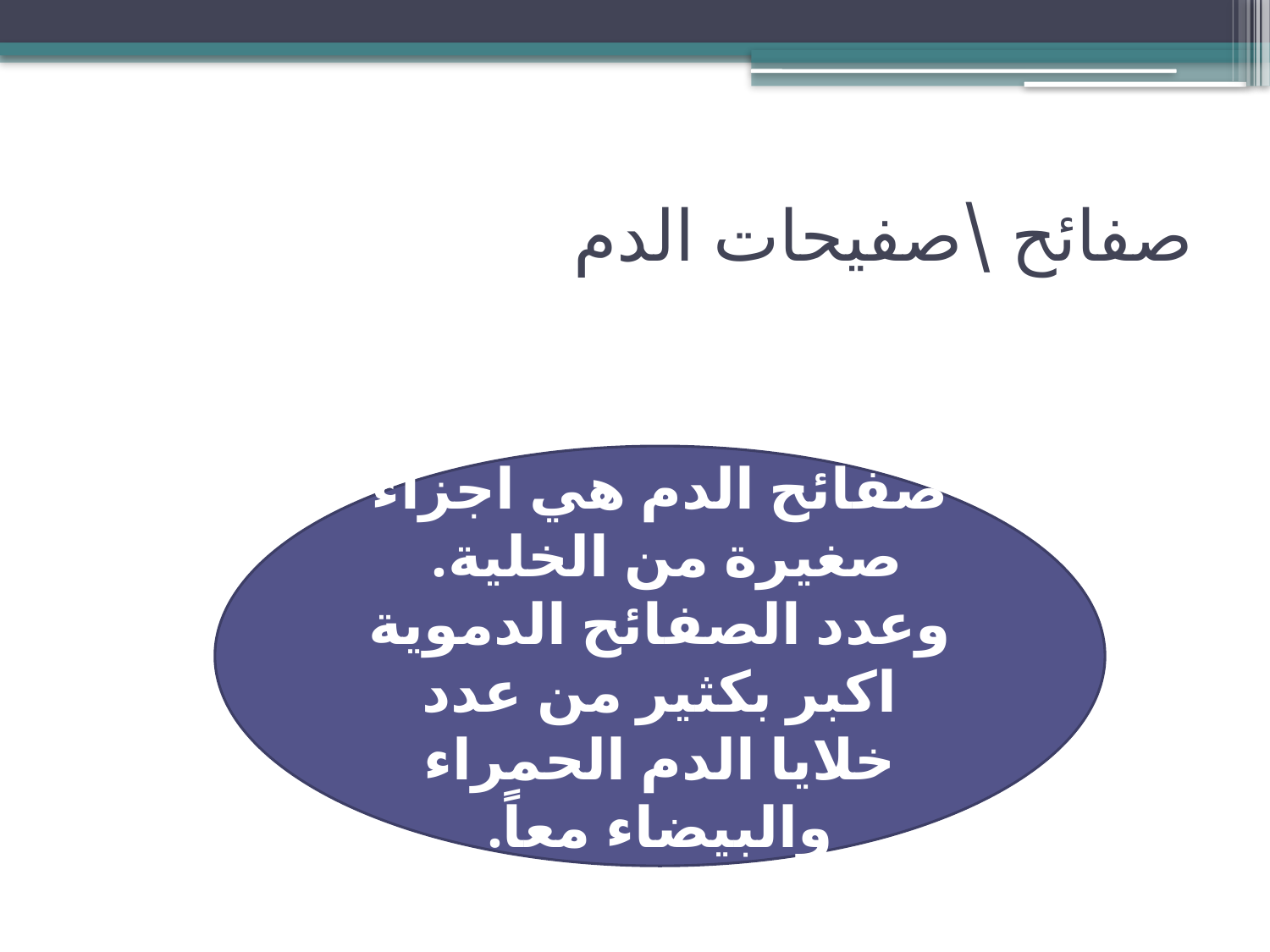

# صفائح \صفيحات الدم

صفائح الدم هي اجزاء صغيرة من الخلية.
وعدد الصفائح الدموية اكبر بكثير من عدد خلايا الدم الحمراء والبيضاء معاً.